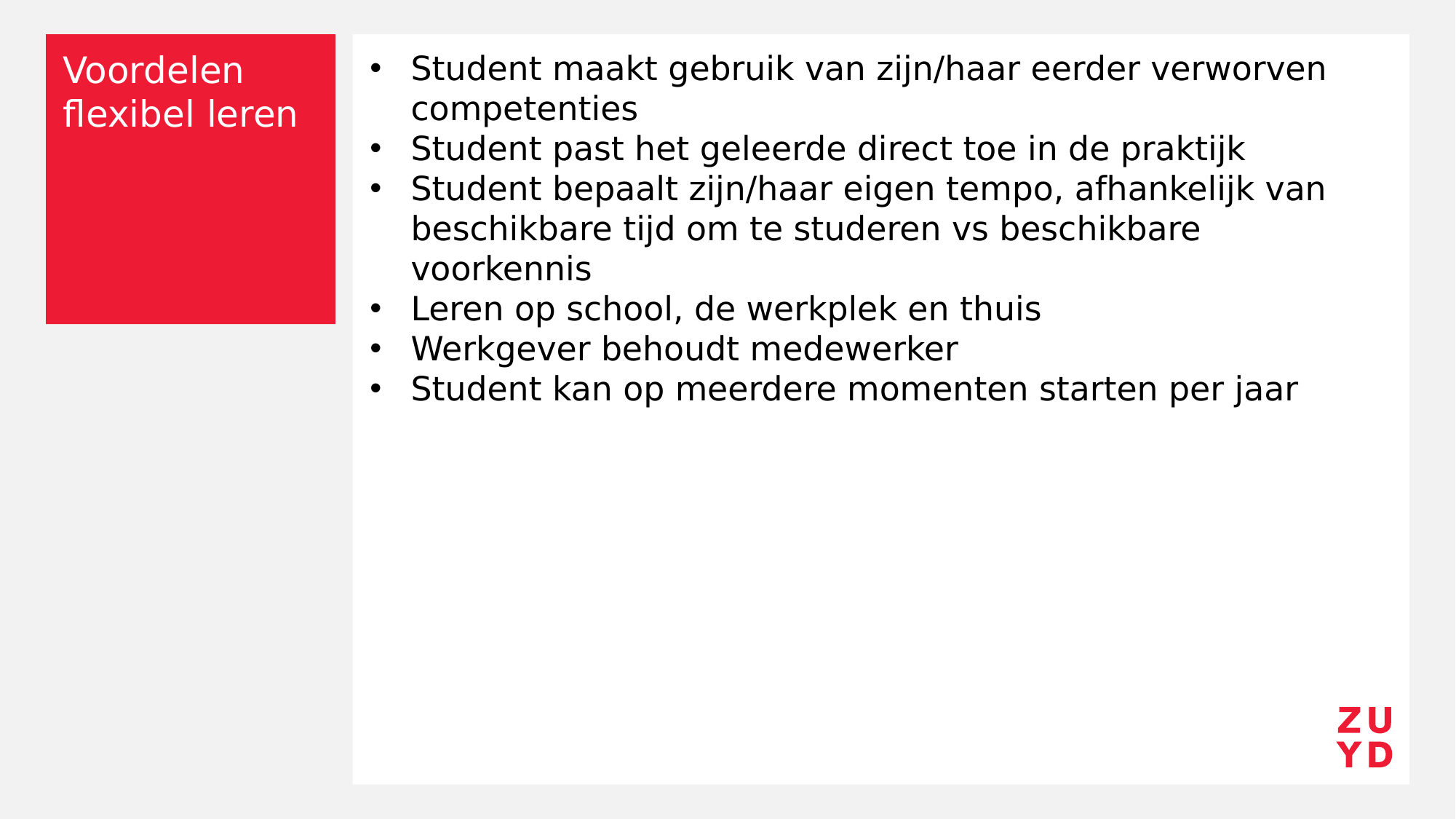

Student maakt gebruik van zijn/haar eerder verworven competenties
Student past het geleerde direct toe in de praktijk
Student bepaalt zijn/haar eigen tempo, afhankelijk van beschikbare tijd om te studeren vs beschikbare voorkennis
Leren op school, de werkplek en thuis
Werkgever behoudt medewerker
Student kan op meerdere momenten starten per jaar

# Voordelen flexibel leren